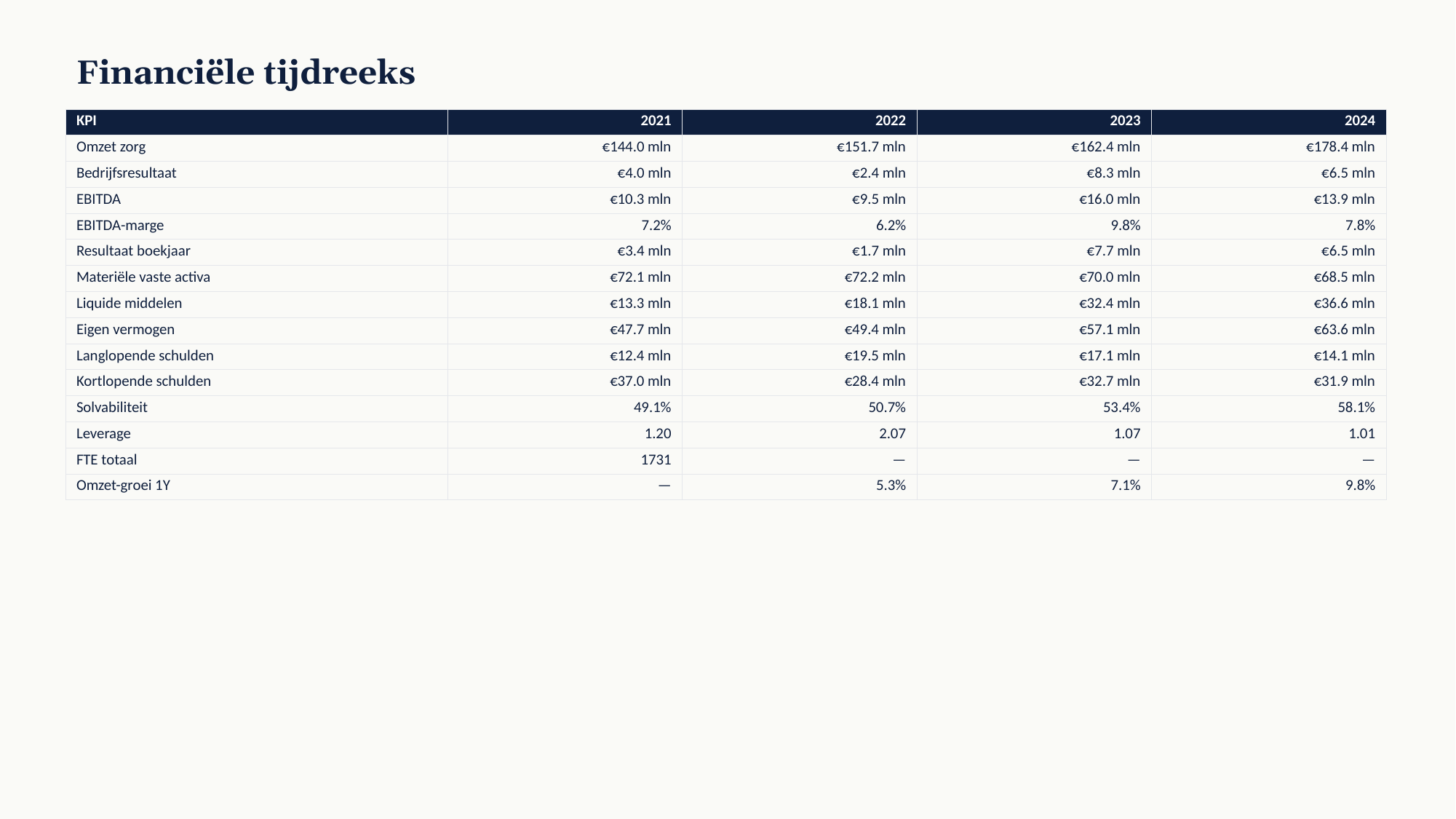

Financiële tijdreeks
| KPI | 2021 | 2022 | 2023 | 2024 |
| --- | --- | --- | --- | --- |
| Omzet zorg | €144.0 mln | €151.7 mln | €162.4 mln | €178.4 mln |
| Bedrijfsresultaat | €4.0 mln | €2.4 mln | €8.3 mln | €6.5 mln |
| EBITDA | €10.3 mln | €9.5 mln | €16.0 mln | €13.9 mln |
| EBITDA-marge | 7.2% | 6.2% | 9.8% | 7.8% |
| Resultaat boekjaar | €3.4 mln | €1.7 mln | €7.7 mln | €6.5 mln |
| Materiële vaste activa | €72.1 mln | €72.2 mln | €70.0 mln | €68.5 mln |
| Liquide middelen | €13.3 mln | €18.1 mln | €32.4 mln | €36.6 mln |
| Eigen vermogen | €47.7 mln | €49.4 mln | €57.1 mln | €63.6 mln |
| Langlopende schulden | €12.4 mln | €19.5 mln | €17.1 mln | €14.1 mln |
| Kortlopende schulden | €37.0 mln | €28.4 mln | €32.7 mln | €31.9 mln |
| Solvabiliteit | 49.1% | 50.7% | 53.4% | 58.1% |
| Leverage | 1.20 | 2.07 | 1.07 | 1.01 |
| FTE totaal | 1731 | — | — | — |
| Omzet-groei 1Y | — | 5.3% | 7.1% | 9.8% |